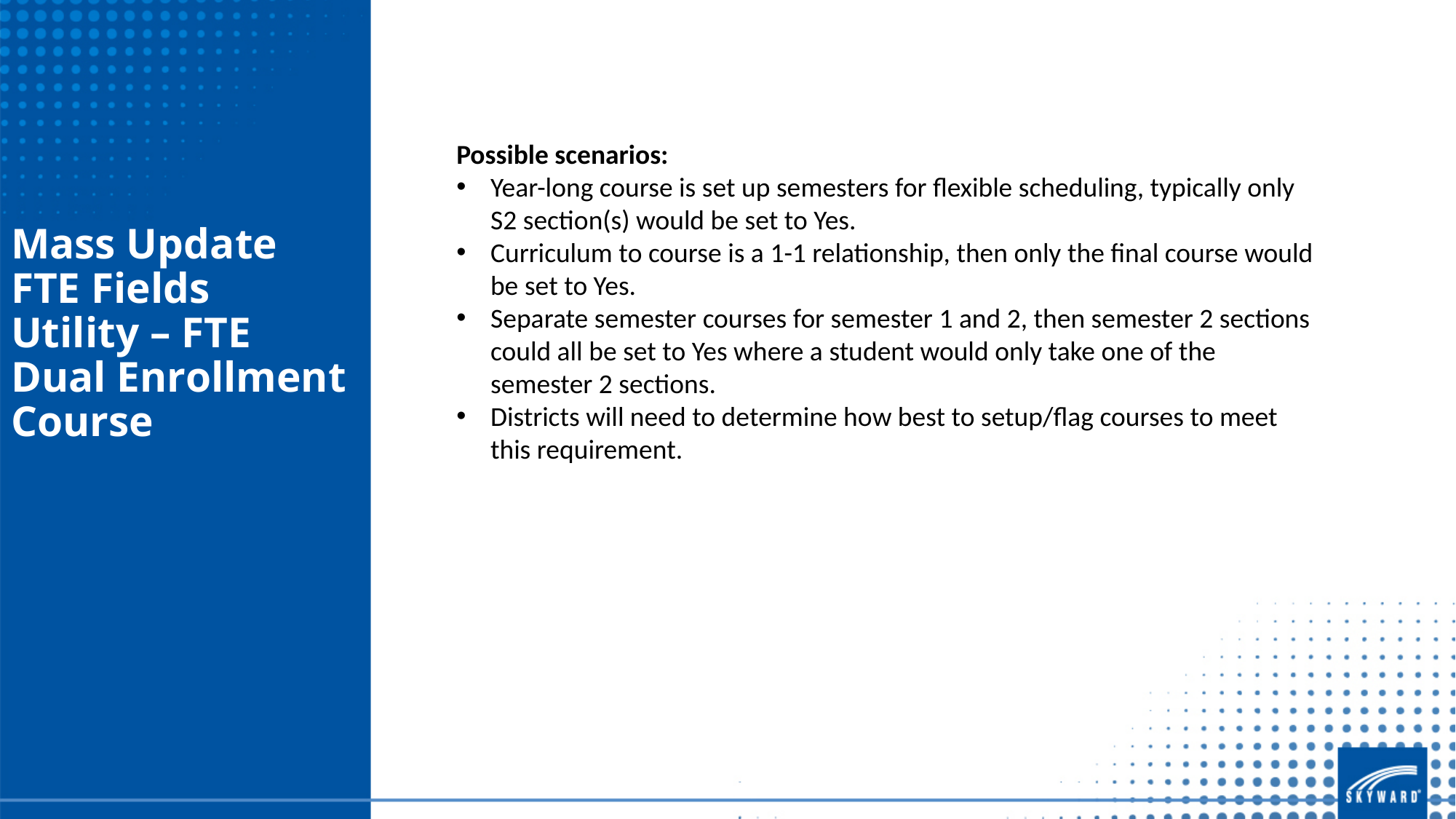

Possible scenarios:
Year-long course is set up semesters for flexible scheduling, typically only S2 section(s) would be set to Yes.
Curriculum to course is a 1-1 relationship, then only the final course would be set to Yes.
Separate semester courses for semester 1 and 2, then semester 2 sections could all be set to Yes where a student would only take one of the semester 2 sections.
Districts will need to determine how best to setup/flag courses to meet this requirement.
Mass Update FTE Fields Utility – FTE Dual Enrollment Course